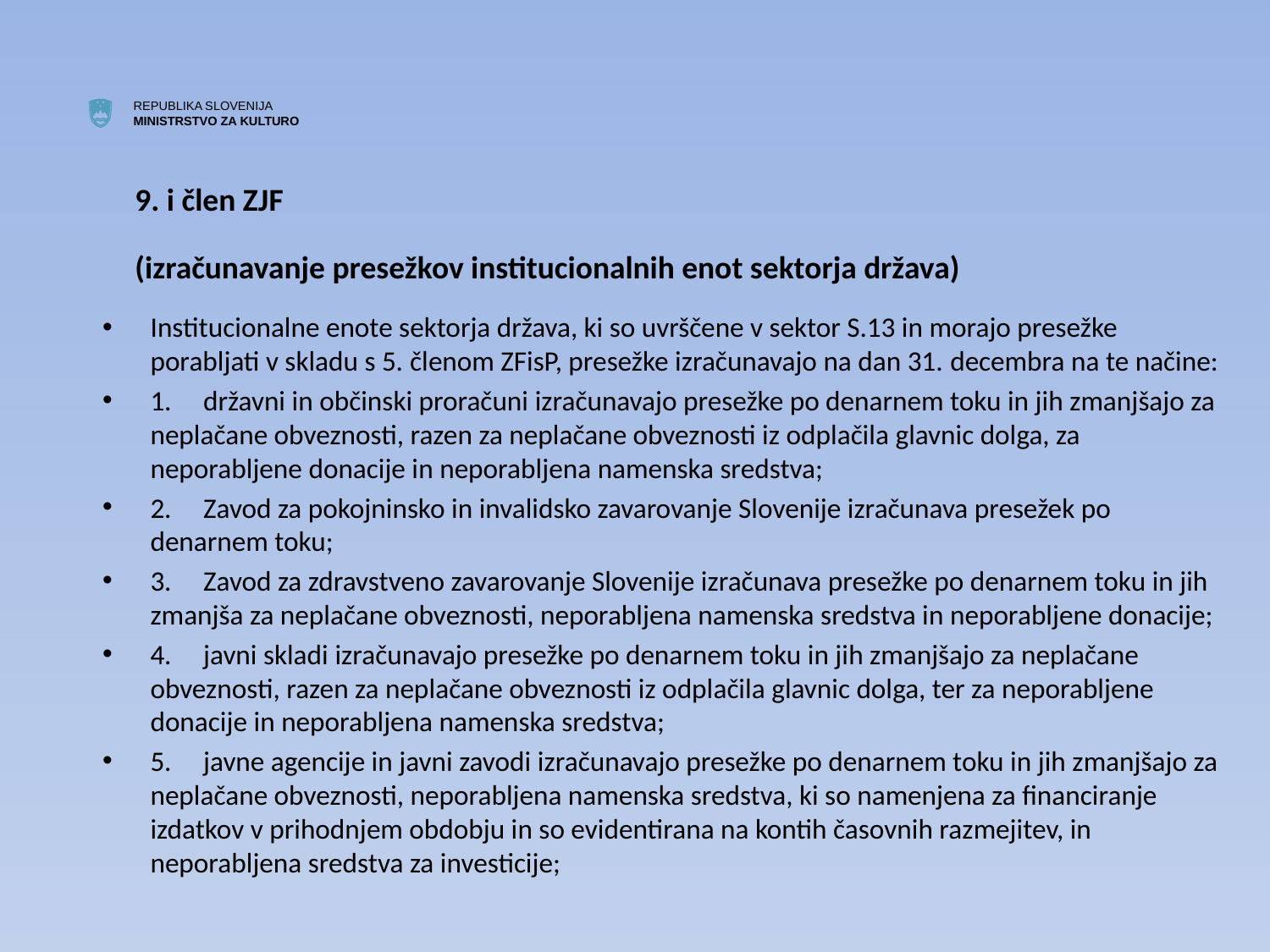

# 9. i člen ZJF (izračunavanje presežkov institucionalnih enot sektorja država)
Institucionalne enote sektorja država, ki so uvrščene v sektor S.13 in morajo presežke porabljati v skladu s 5. členom ZFisP, presežke izračunavajo na dan 31. decembra na te načine:
1.     državni in občinski proračuni izračunavajo presežke po denarnem toku in jih zmanjšajo za neplačane obveznosti, razen za neplačane obveznosti iz odplačila glavnic dolga, za neporabljene donacije in neporabljena namenska sredstva;
2.     Zavod za pokojninsko in invalidsko zavarovanje Slovenije izračunava presežek po denarnem toku;
3.     Zavod za zdravstveno zavarovanje Slovenije izračunava presežke po denarnem toku in jih zmanjša za neplačane obveznosti, neporabljena namenska sredstva in neporabljene donacije;
4.     javni skladi izračunavajo presežke po denarnem toku in jih zmanjšajo za neplačane obveznosti, razen za neplačane obveznosti iz odplačila glavnic dolga, ter za neporabljene donacije in neporabljena namenska sredstva;
5.     javne agencije in javni zavodi izračunavajo presežke po denarnem toku in jih zmanjšajo za neplačane obveznosti, neporabljena namenska sredstva, ki so namenjena za financiranje izdatkov v prihodnjem obdobju in so evidentirana na kontih časovnih razmejitev, in neporabljena sredstva za investicije;